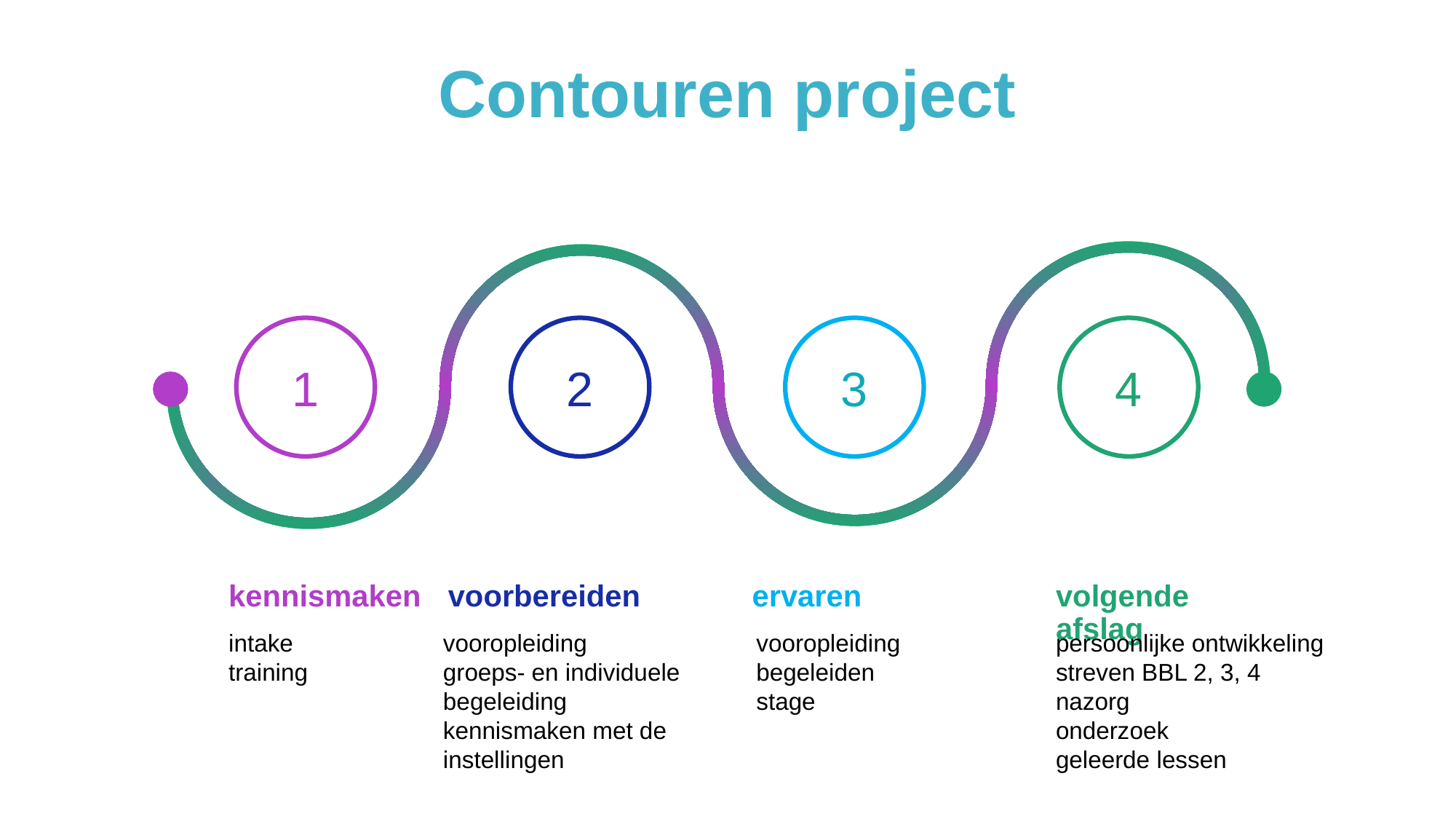

# Contouren project

1
2
3
4

kennismaken
voorbereiden
ervaren
volgende afslag
vooropleiding
groeps- en individuele begeleiding
kennismaken met de instellingen
vooropleiding
begeleiden
stage
persoonlijke ontwikkeling
streven BBL 2, 3, 4
nazorg
onderzoek
geleerde lessen
intake
training